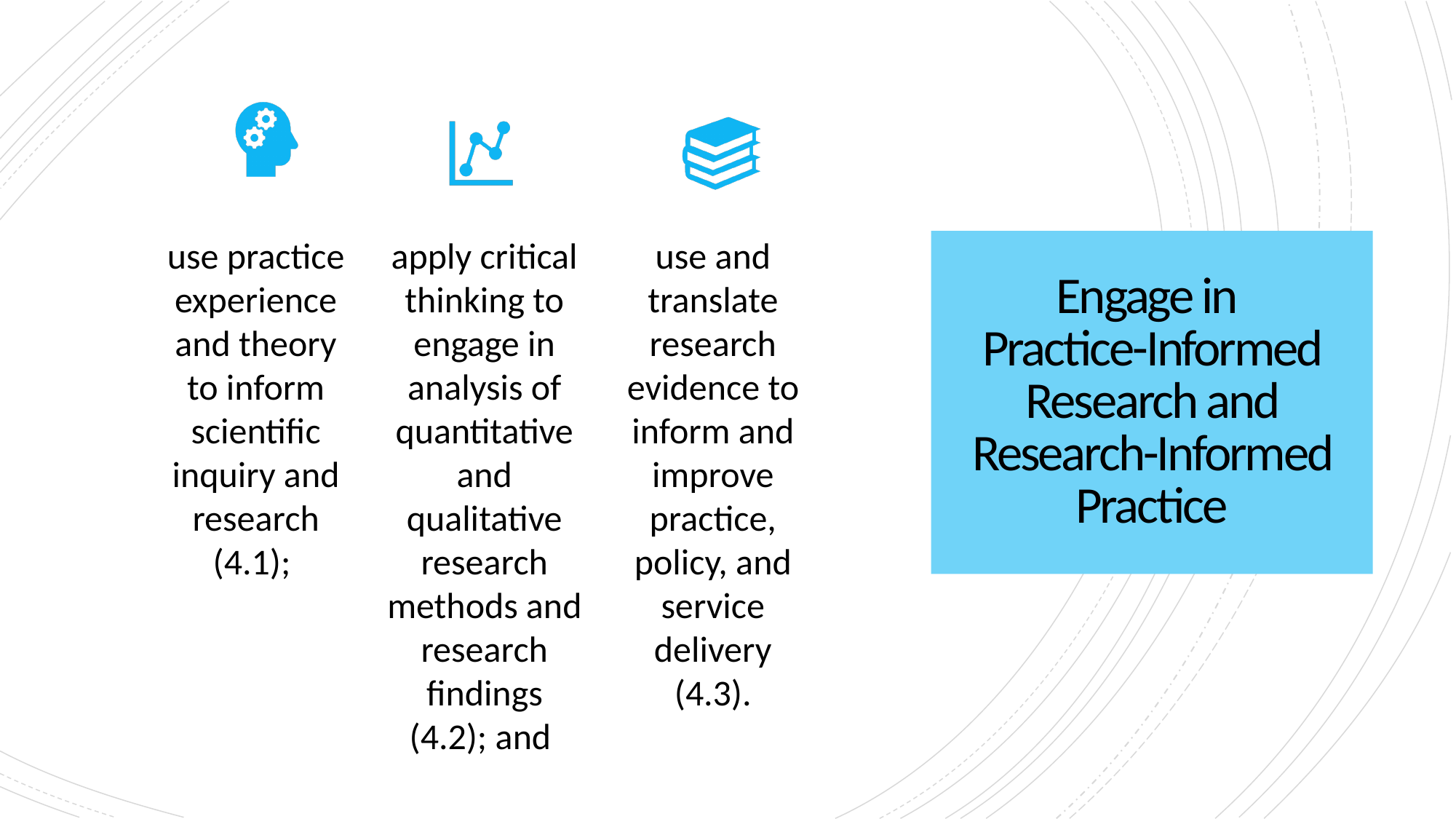

use practice experience and theory to inform scientific inquiry and research (4.1);
apply critical thinking to engage in analysis of quantitative and qualitative research methods and research findings (4.2); and
use and translate research evidence to inform and improve practice, policy, and service delivery (4.3).

# Engage in Practice-Informed Research and Research-Informed Practice